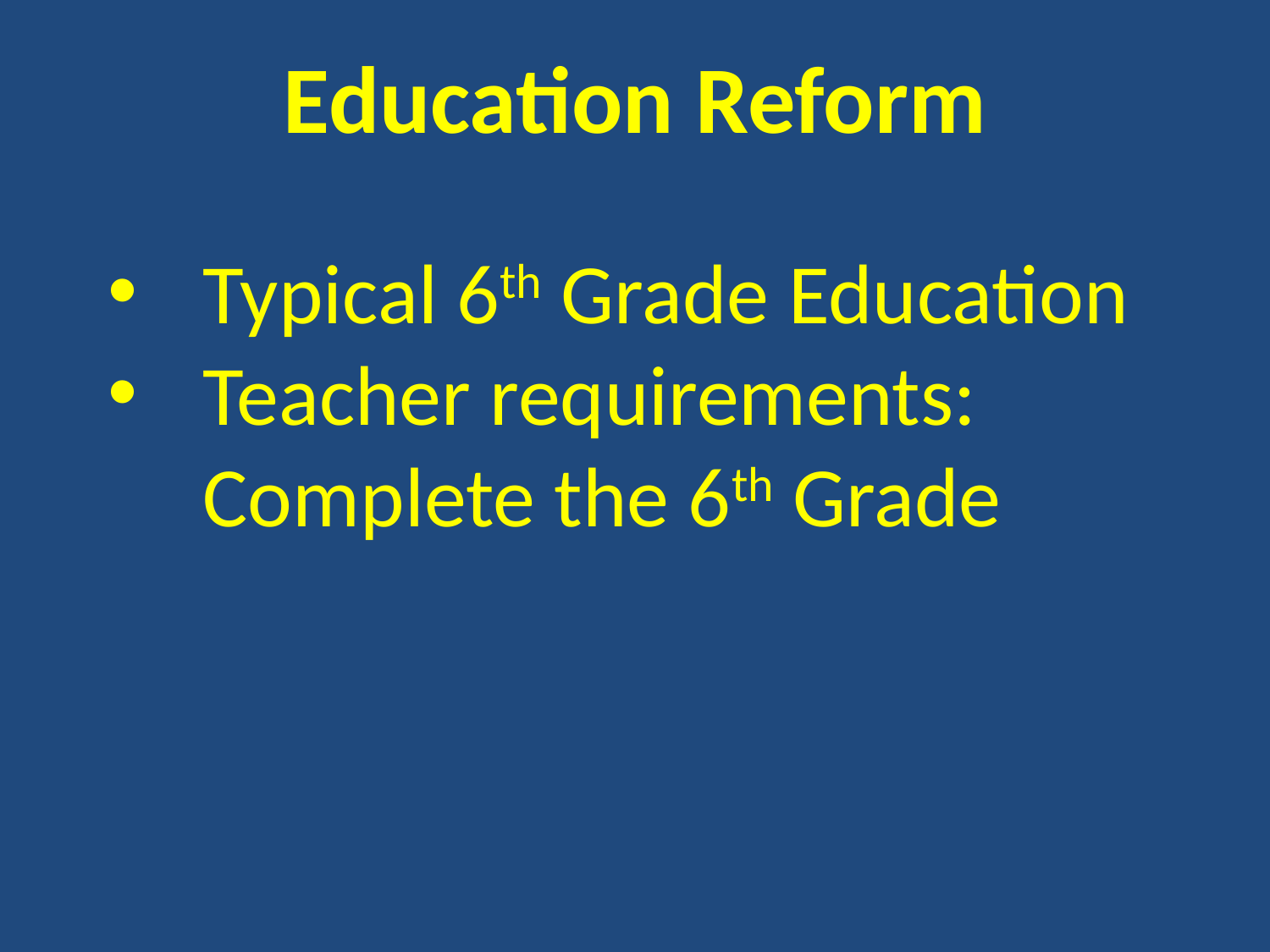

Education Reform
Typical 6th Grade Education
Teacher requirements:  Complete the 6th Grade